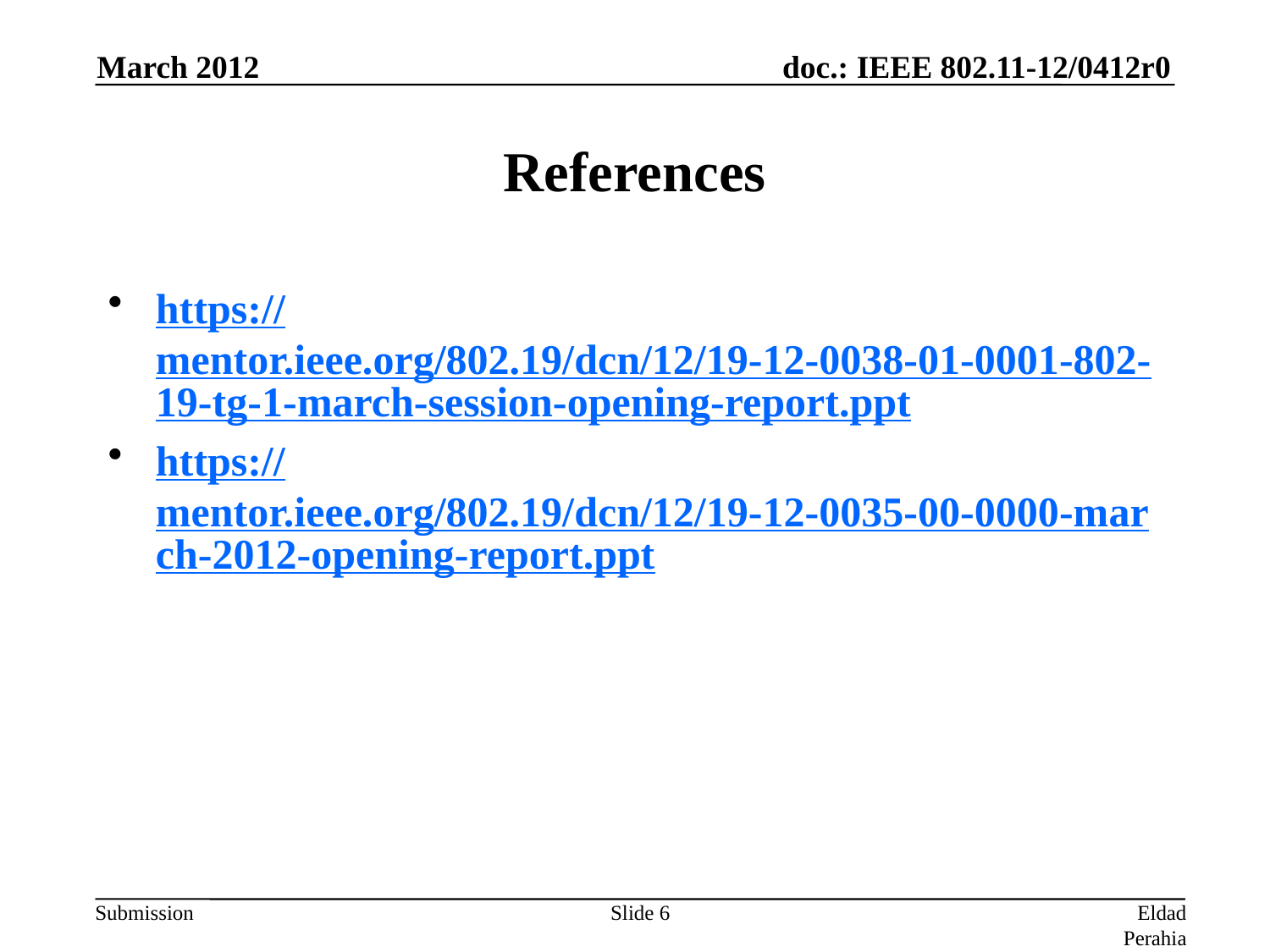

March 2012
# References
https://mentor.ieee.org/802.19/dcn/12/19-12-0038-01-0001-802-19-tg-1-march-session-opening-report.ppt
https://mentor.ieee.org/802.19/dcn/12/19-12-0035-00-0000-march-2012-opening-report.ppt

Slide 6
Eldad Perahia (Intel)